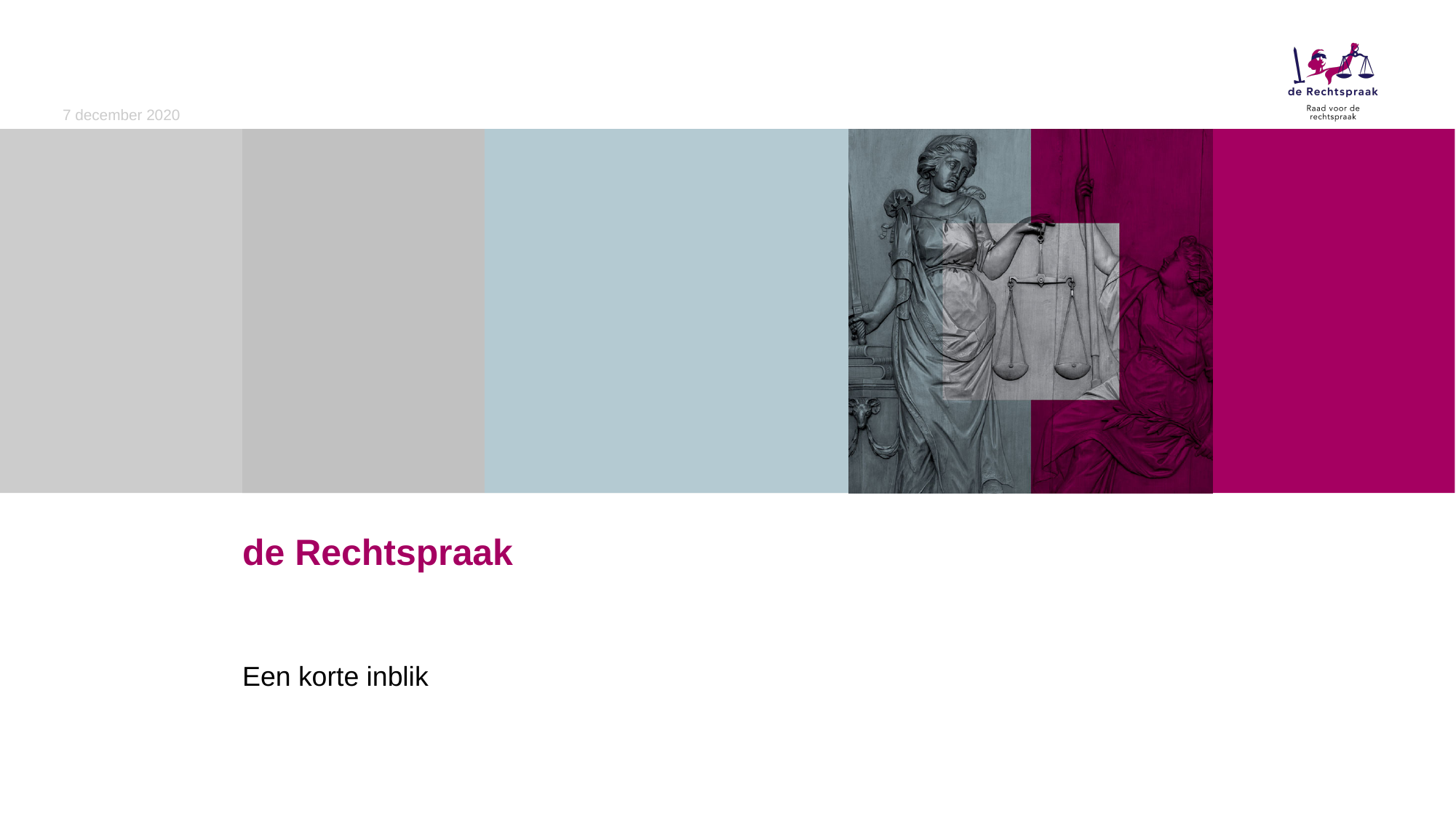

7 december 2020

# de Rechtspraak
Een korte inblik